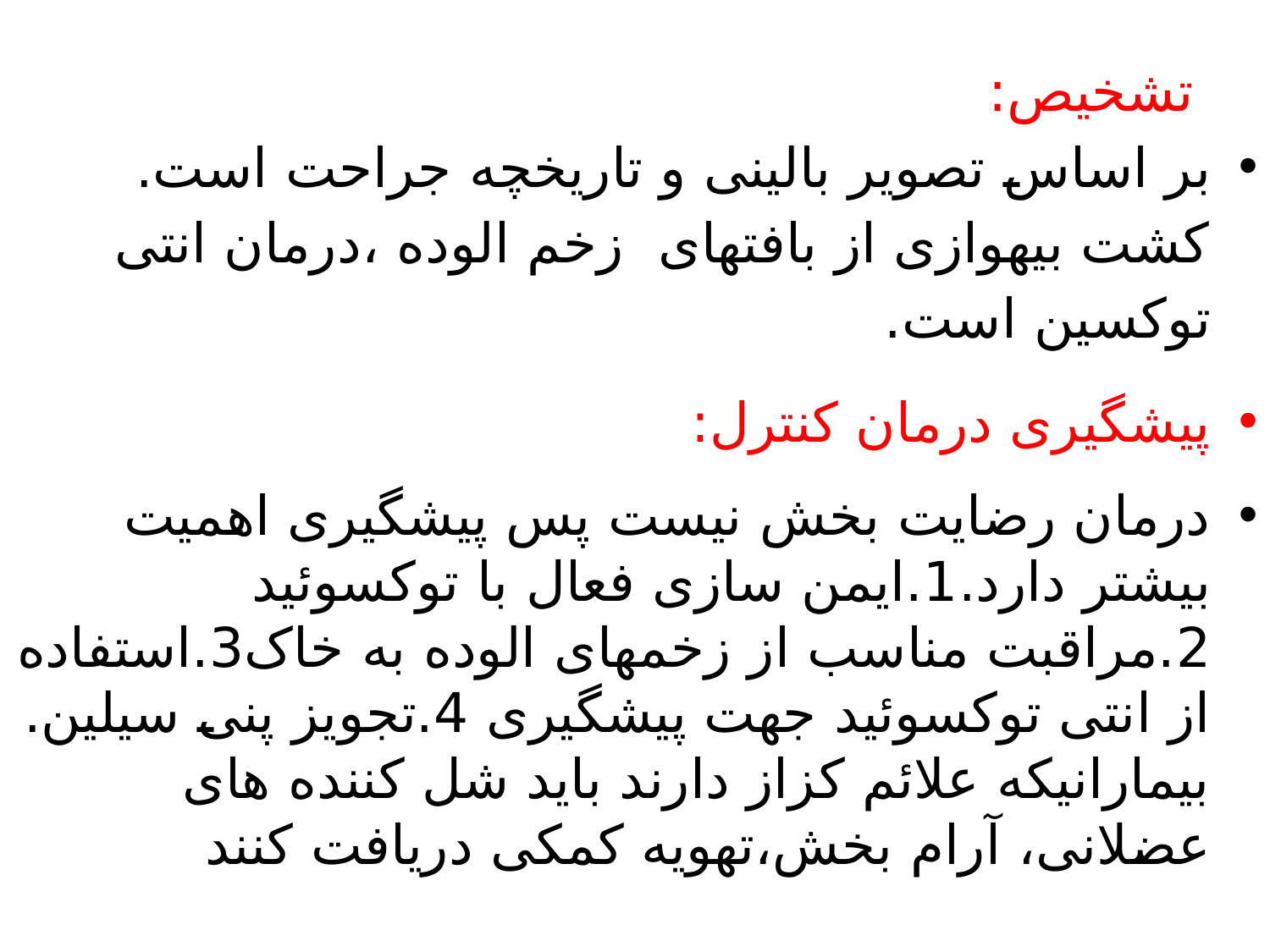

# تشخیص:
بر اساس تصویر بالینی و تاریخچه جراحت است. کشت بیهوازی از بافتهای  زخم الوده ،درمان انتی توکسین است.
پیشگیری درمان کنترل:
درمان رضایت بخش نیست پس پیشگیری اهمیت بیشتر دارد.1.ایمن سازی فعال با توکسوئید 2.مراقبت مناسب از زخمهای الوده به خاک3.استفاده از انتی توکسوئید جهت پیشگیری 4.تجویز پنی سیلین. بیمارانیکه علائم کزاز دارند باید شل کننده های عضلانی، آرام بخش،تهویه کمکی دریافت کنند